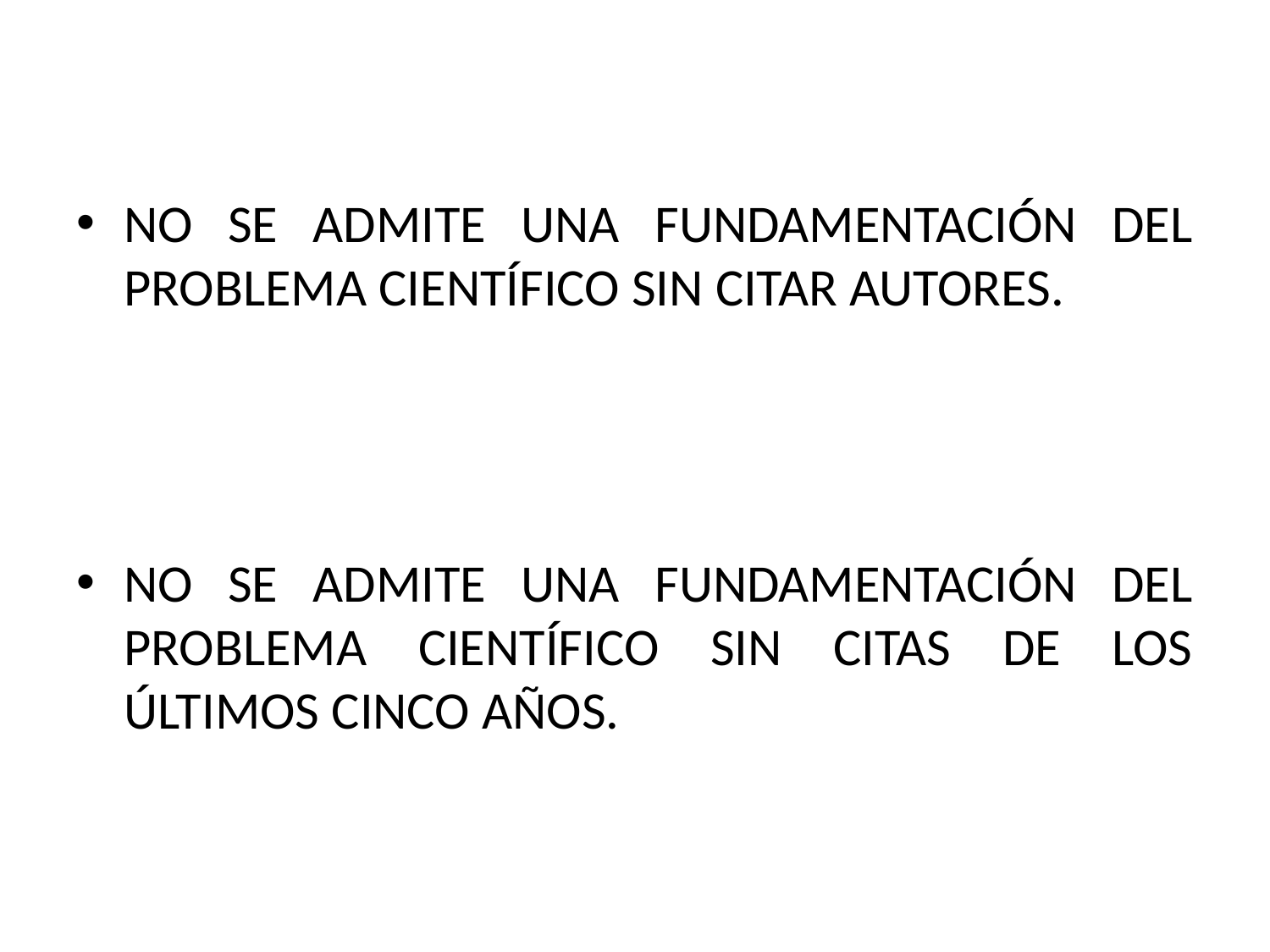

NO SE ADMITE UNA FUNDAMENTACIÓN DEL PROBLEMA CIENTÍFICO SIN CITAR AUTORES.

NO SE ADMITE UNA FUNDAMENTACIÓN DEL PROBLEMA CIENTÍFICO SIN CITAS DE LOS ÚLTIMOS CINCO AÑOS.